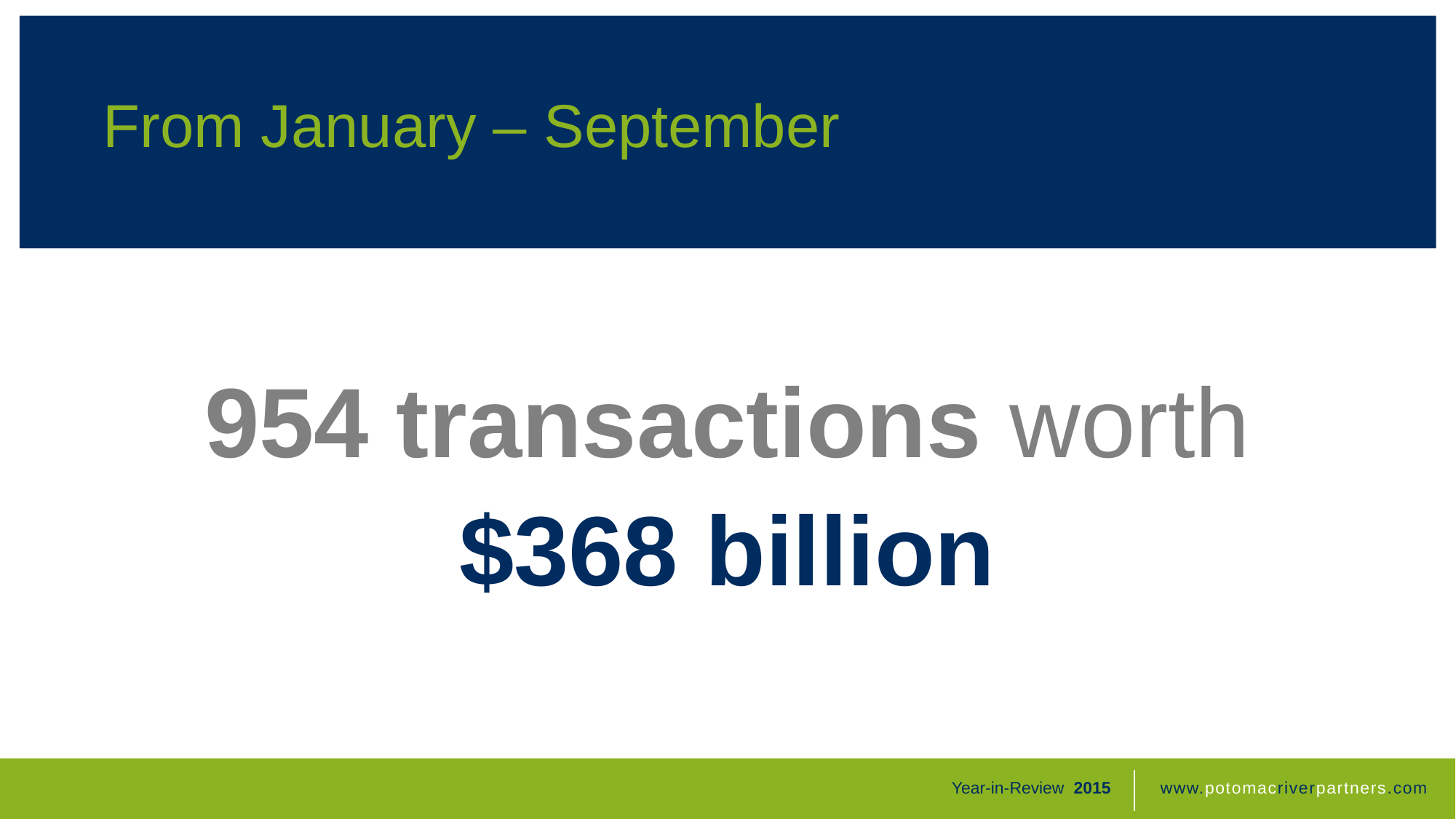

From January – September
# 954 transactions worth
$368 billion
$368 billion

Year-in-Review  2015
www.potomacriverpartners.com